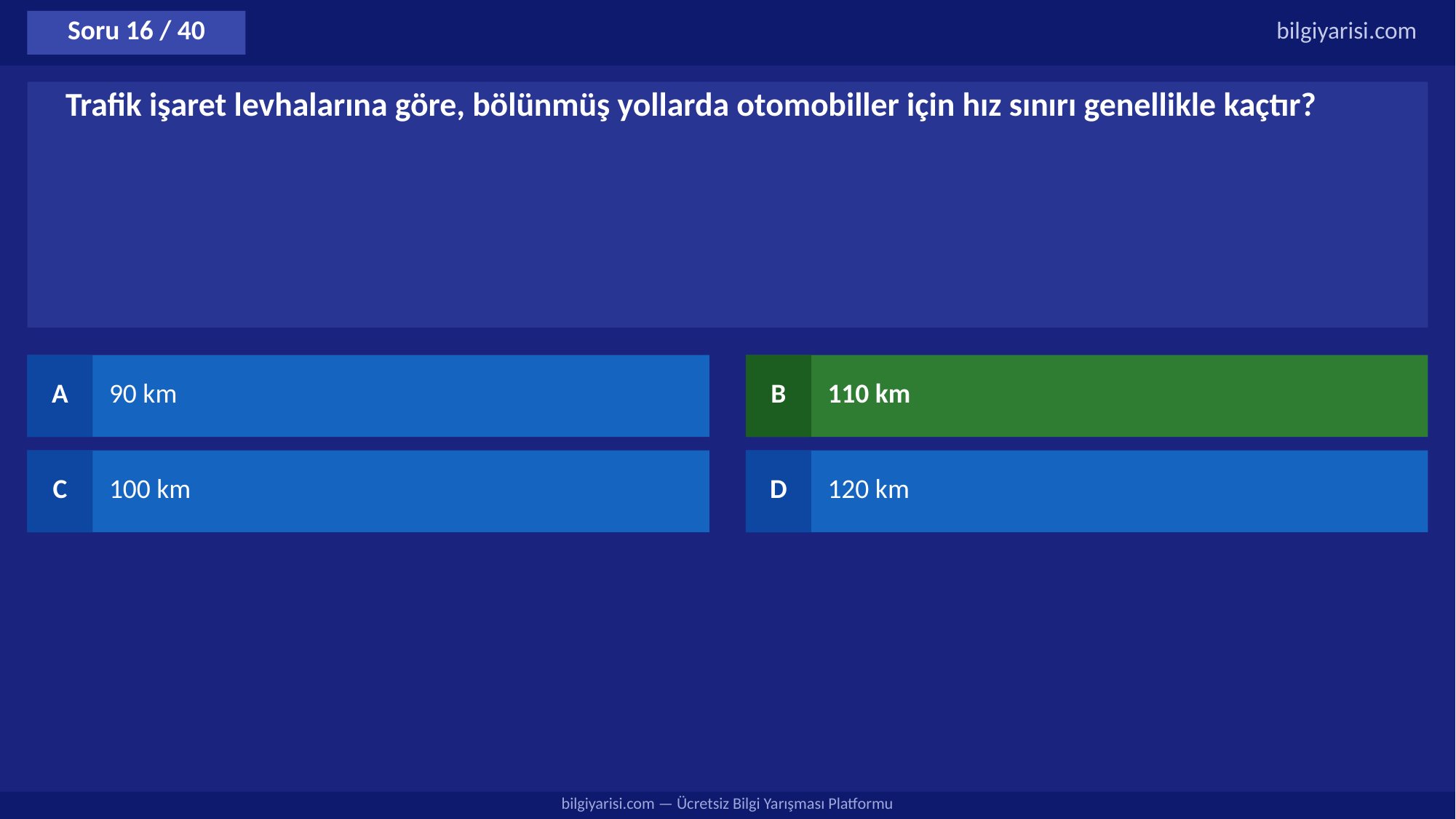

Soru 16 / 40
bilgiyarisi.com

Trafik işaret levhalarına göre, bölünmüş yollarda otomobiller için hız sınırı genellikle kaçtır?

A
90 km

B
110 km

C
100 km

D
120 km
bilgiyarisi.com — Ücretsiz Bilgi Yarışması Platformu